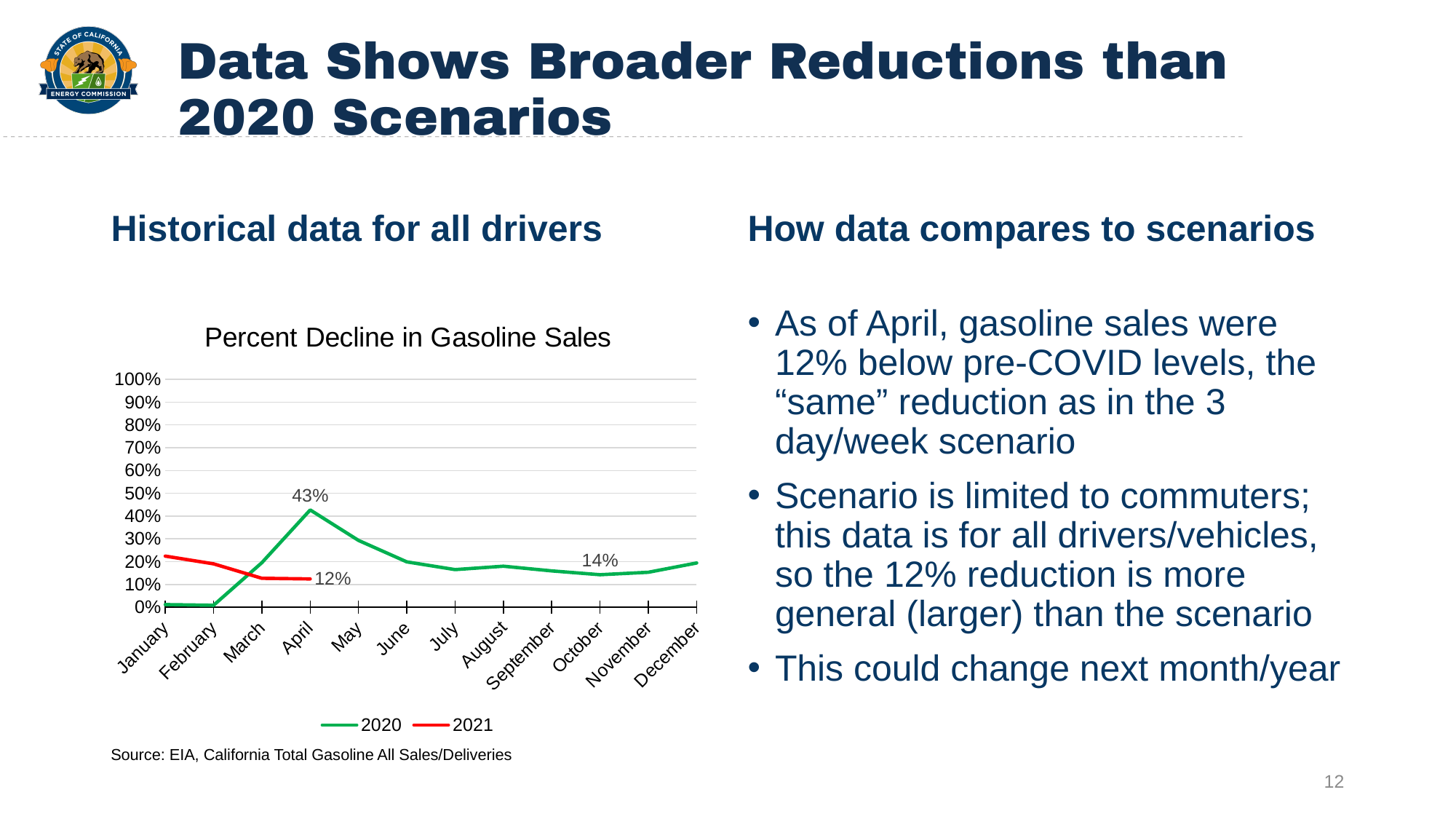

# Data Shows Broader Reductions than 2020 Scenarios
Historical data for all drivers
How data compares to scenarios

### Chart: Percent Decline in Gasoline Sales

| Category | 2020 | 2021 |
|---|---|---|
| January | 0.011413153456998313 | 0.2242698145025295 |
| February | 0.008360732738374862 | 0.19016752779082507 |
| March | 0.195382651233036 | 0.12688419203032228 |
| April | 0.42706227832653215 | 0.12397442253664362 |
| May | 0.29313430533055623 | None |
| June | 0.19888904283860892 | None |
| July | 0.16501656984778476 | None |
| August | 0.17995283484301303 | None |
| September | 0.15926937389272697 | None |
| October | 0.14244909027517716 | None |
| November | 0.15332363318516615 | None |
| December | 0.19401398977670165 | None |
As of April, gasoline sales were 12% below pre-COVID levels, the “same” reduction as in the 3 day/week scenario
Scenario is limited to commuters; this data is for all drivers/vehicles, so the 12% reduction is more general (larger) than the scenario
This could change next month/year
Source: EIA, California Total Gasoline All Sales/Deliveries
12